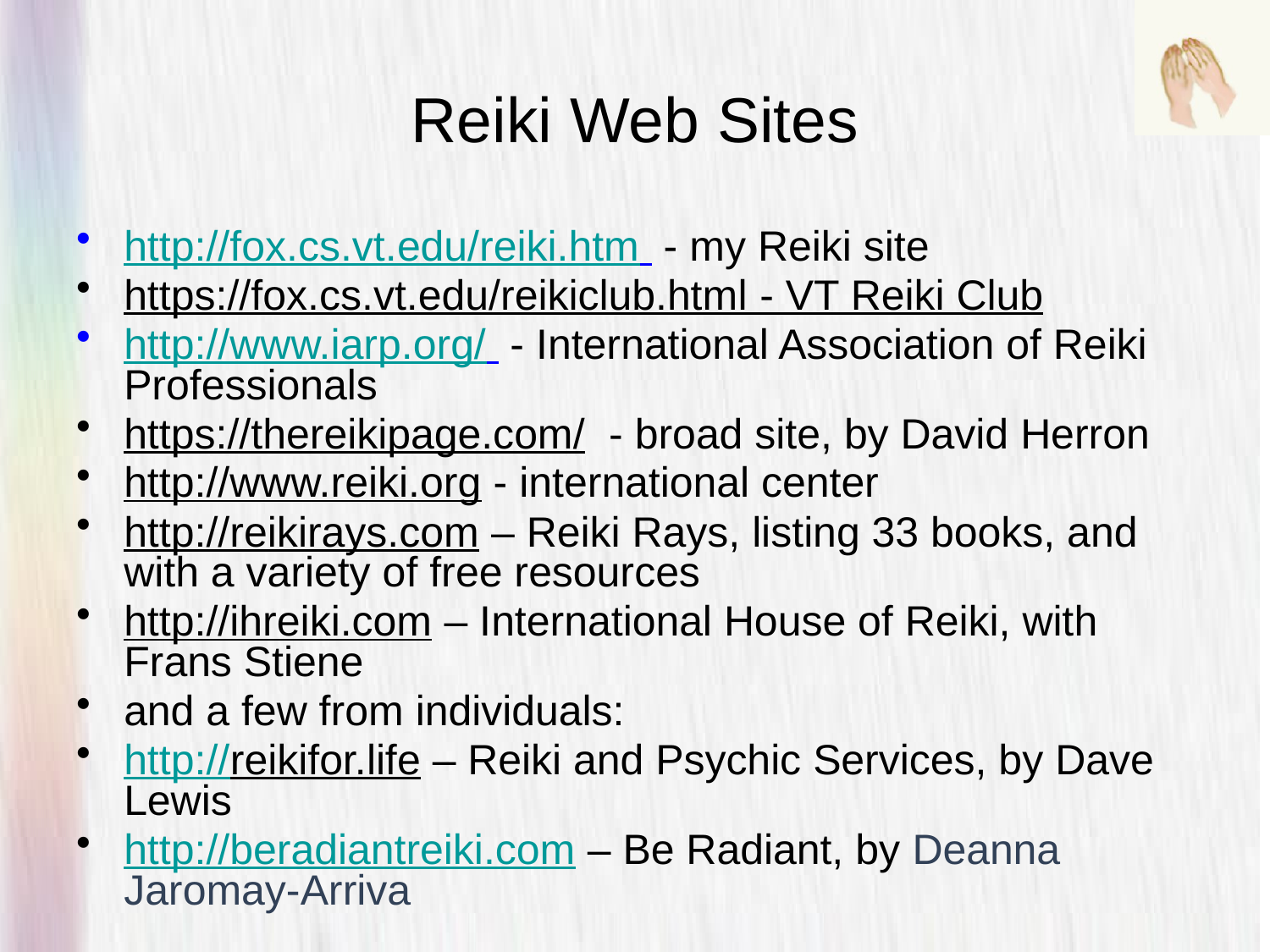

# Reiki Web Sites
http://fox.cs.vt.edu/reiki.htm  - my Reiki site
https://fox.cs.vt.edu/reikiclub.html - VT Reiki Club
http://www.iarp.org/  - International Association of Reiki Professionals
https://thereikipage.com/  - broad site, by David Herron
http://www.reiki.org - international center
http://reikirays.com – Reiki Rays, listing 33 books, and with a variety of free resources
http://ihreiki.com – International House of Reiki, with Frans Stiene
and a few from individuals:
http://reikifor.life – Reiki and Psychic Services, by Dave Lewis
http://beradiantreiki.com – Be Radiant, by Deanna Jaromay-Arriva